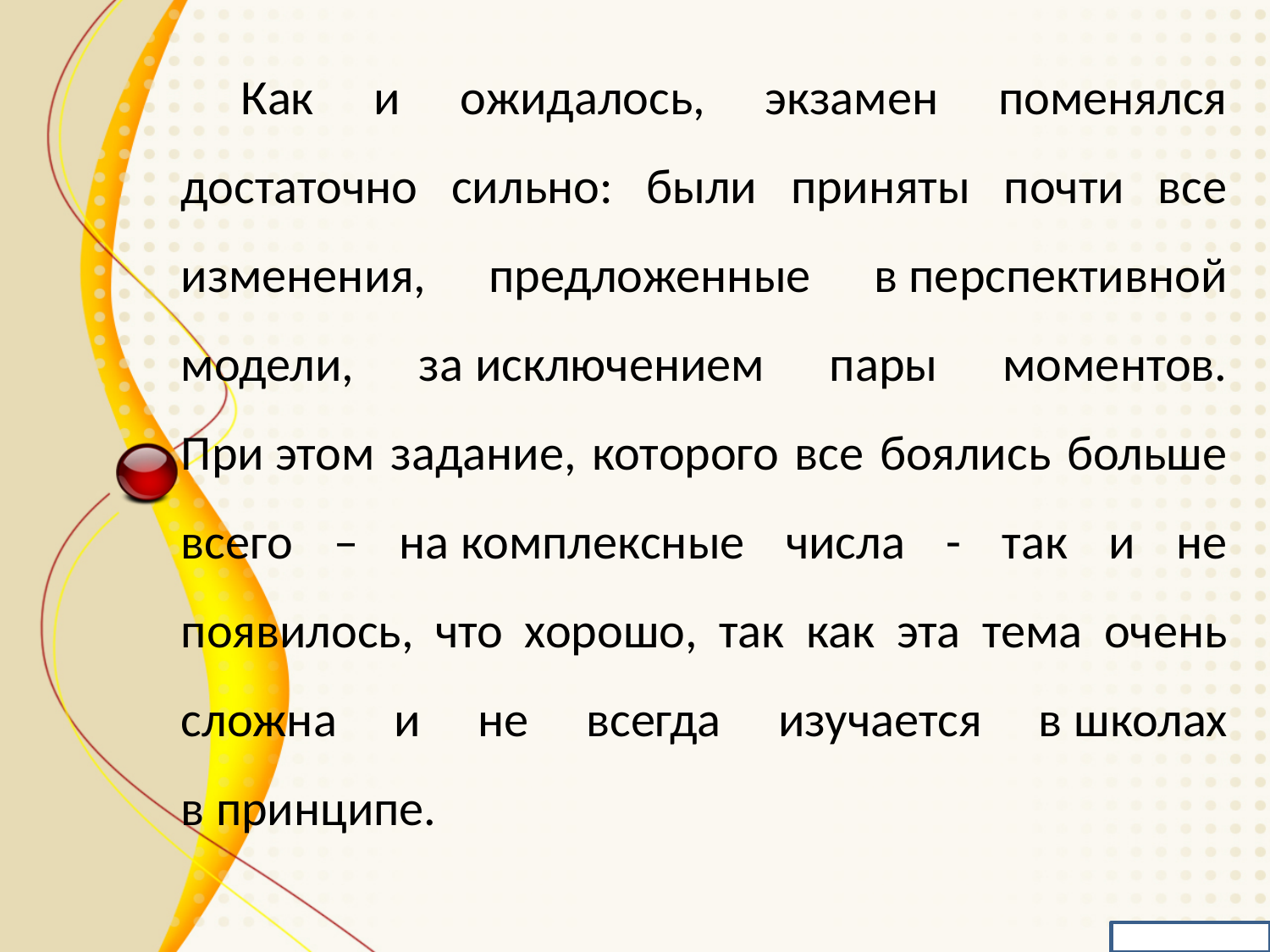

Как и ожидалось, экзамен поменялся достаточно сильно: были приняты почти все изменения, предложенные в перспективной модели, за исключением пары моментов. При этом задание, которого все боялись больше всего – на комплексные числа - так и не появилось, что хорошо, так как эта тема очень сложна и не всегда изучается в школах в принципе.